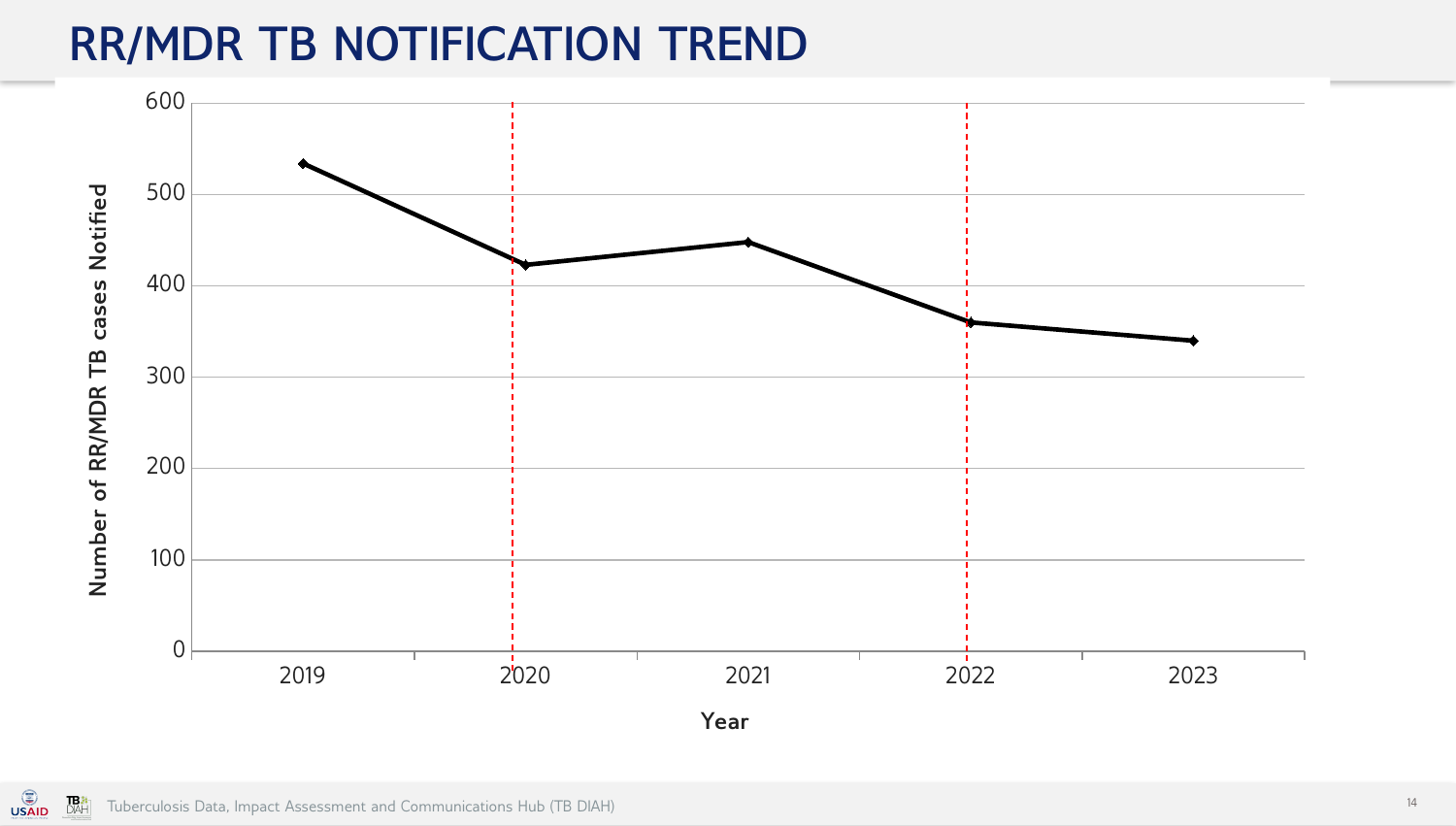

# RR/MDR TB NOTIFICATION TREND

### Chart

| Category | MDR-TB detected |
|---|---|
| 2019 | 534.0 |
| 2020 | 423.0 |
| 2021 | 448.0 |
| 2022 | 360.0 |
| 2023 | 340.0 |
14